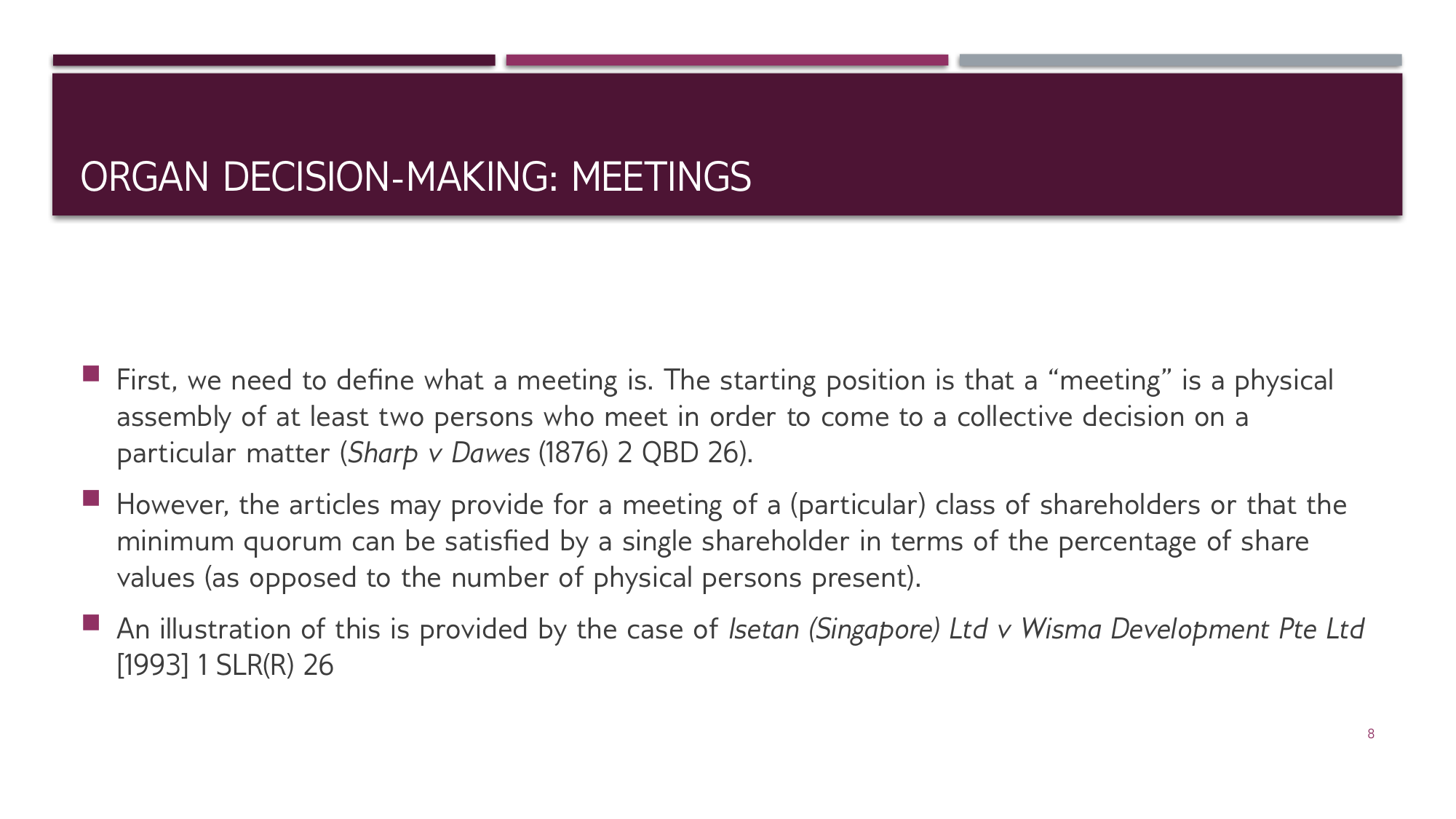

# organ Decision-Making: Meetings
First, we need to define what a meeting is. The starting position is that a “meeting” is a physical assembly of at least two persons who meet in order to come to a collective decision on a particular matter (Sharp v Dawes (1876) 2 QBD 26).
However, the articles may provide for a meeting of a (particular) class of shareholders or that the minimum quorum can be satisfied by a single shareholder in terms of the percentage of share values (as opposed to the number of physical persons present).
An illustration of this is provided by the case of Isetan (Singapore) Ltd v Wisma Development Pte Ltd [1993] 1 SLR(R) 26
8